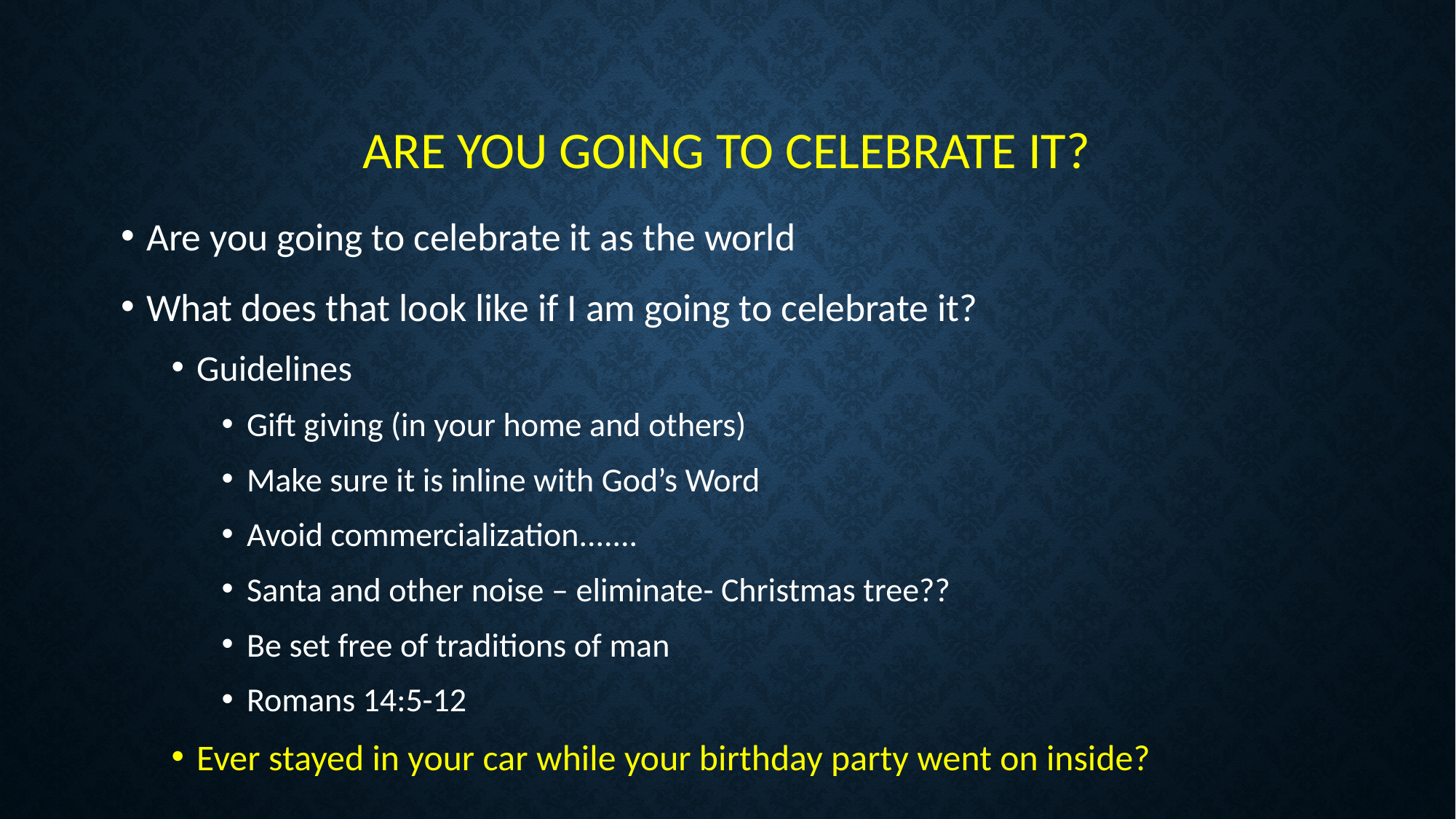

# Are you going to celebrate it?
Are you going to celebrate it as the world
What does that look like if I am going to celebrate it?
Guidelines
Gift giving (in your home and others)
Make sure it is inline with God’s Word
Avoid commercialization.......
Santa and other noise – eliminate- Christmas tree??
Be set free of traditions of man
Romans 14:5-12
Ever stayed in your car while your birthday party went on inside?